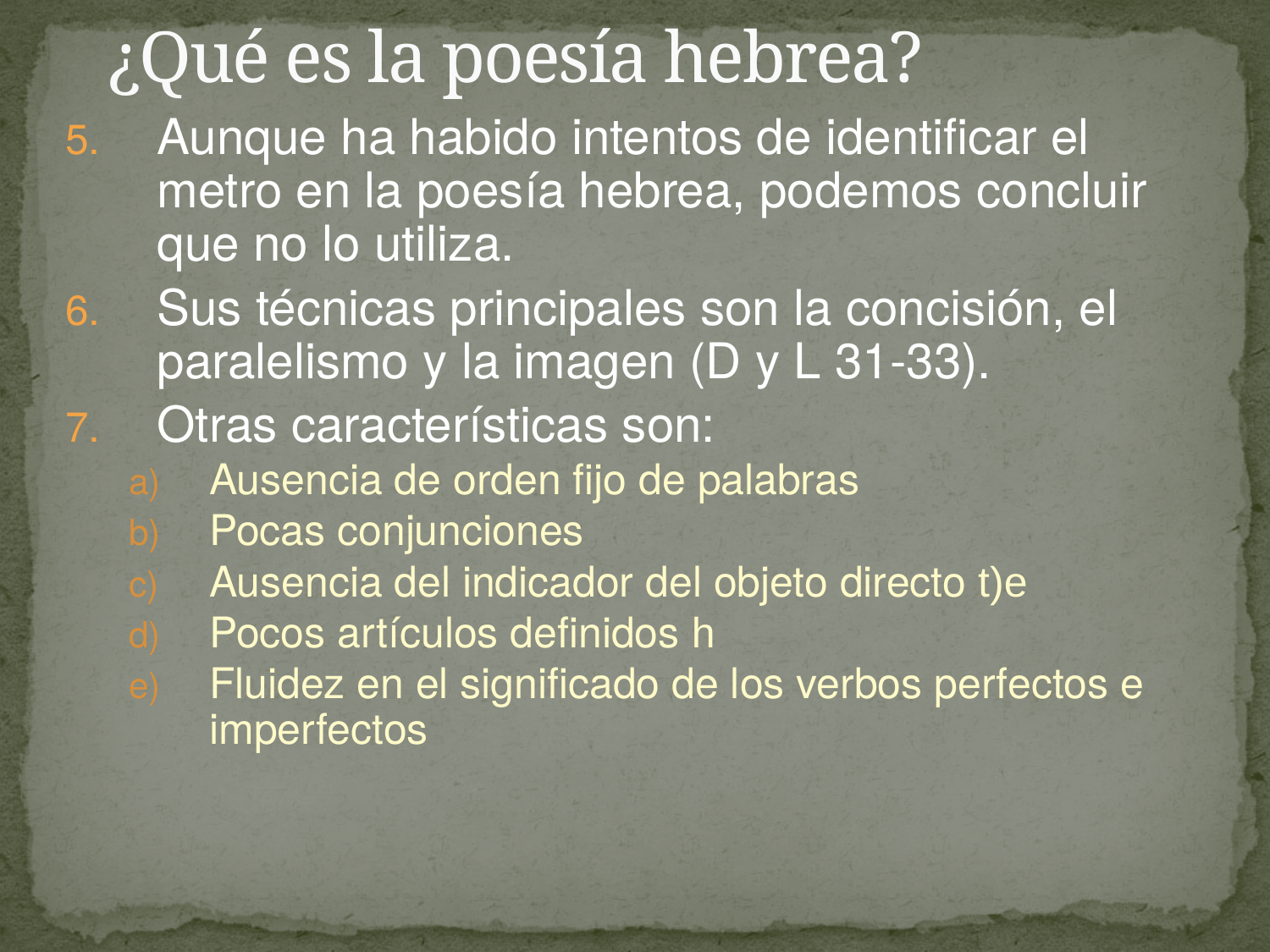

# ¿Qué es la poesía hebrea?
Aunque ha habido intentos de identificar el metro en la poesía hebrea, podemos concluir que no lo utiliza.
Sus técnicas principales son la concisión, el paralelismo y la imagen (D y L 31-33).
Otras características son:
Ausencia de orden fijo de palabras
Pocas conjunciones
Ausencia del indicador del objeto directo t)e
Pocos artículos definidos h
Fluidez en el significado de los verbos perfectos e imperfectos